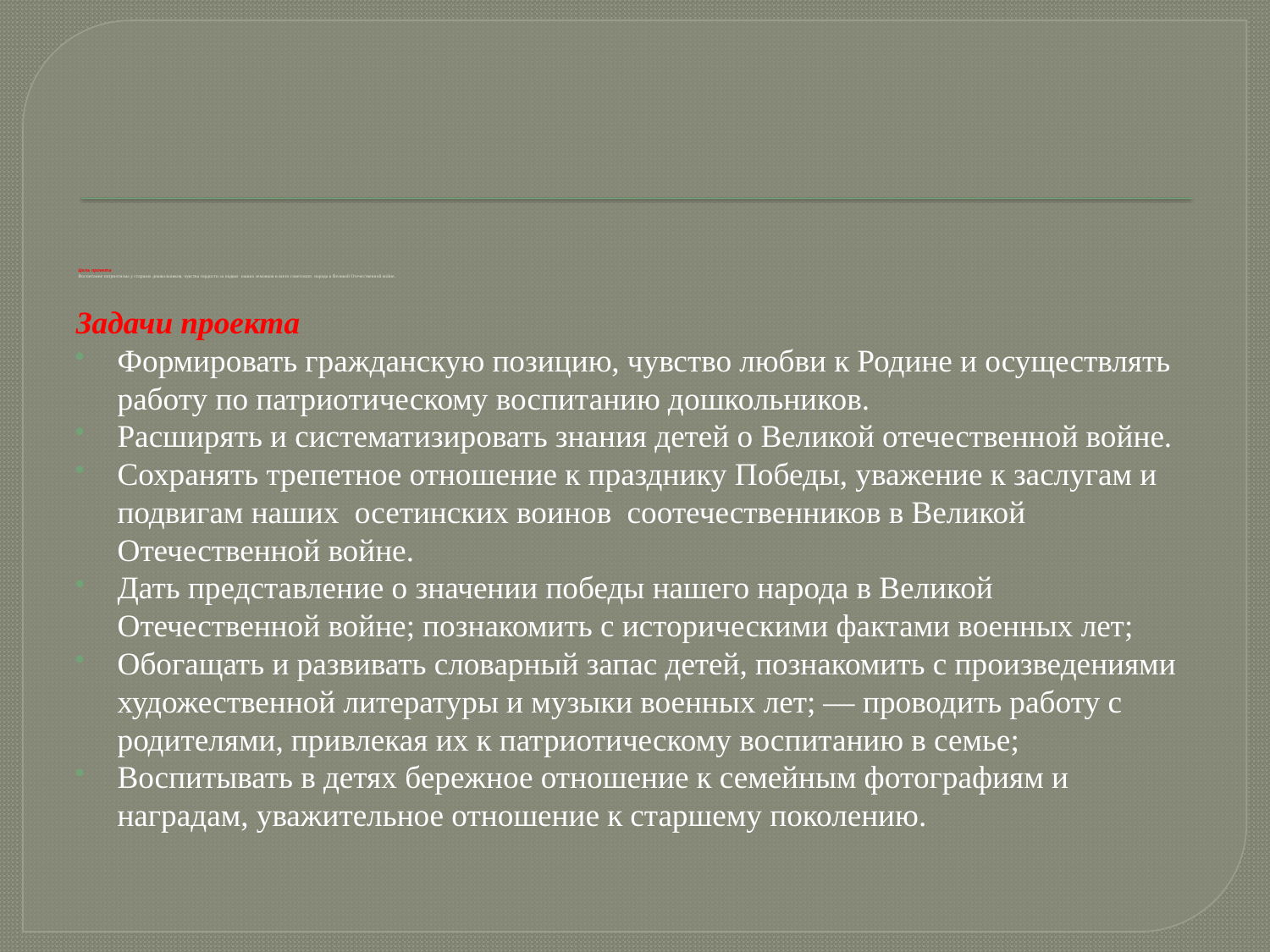

# Цель проекта Воспитание патриотизма у старших дошкольников, чувства гордости за подвиг  наших земляков и всего советского  народа в Великой Отечественной войне.
Задачи проекта
Формировать гражданскую позицию, чувство любви к Родине и осуществлять работу по патриотическому воспитанию дошкольников.
Расширять и систематизировать знания детей о Великой отечественной войне.
Сохранять трепетное отношение к празднику Победы, уважение к заслугам и подвигам наших  осетинских воинов  соотечественников в Великой Отечественной войне.
Дать представление о значении победы нашего народа в Великой Отечественной войне; познакомить с историческими фактами военных лет;
Обогащать и развивать словарный запас детей, познакомить с произведениями художественной литературы и музыки военных лет; — проводить работу с родителями, привлекая их к патриотическому воспитанию в семье;
Воспитывать в детях бережное отношение к семейным фотографиям и наградам, уважительное отношение к старшему поколению.